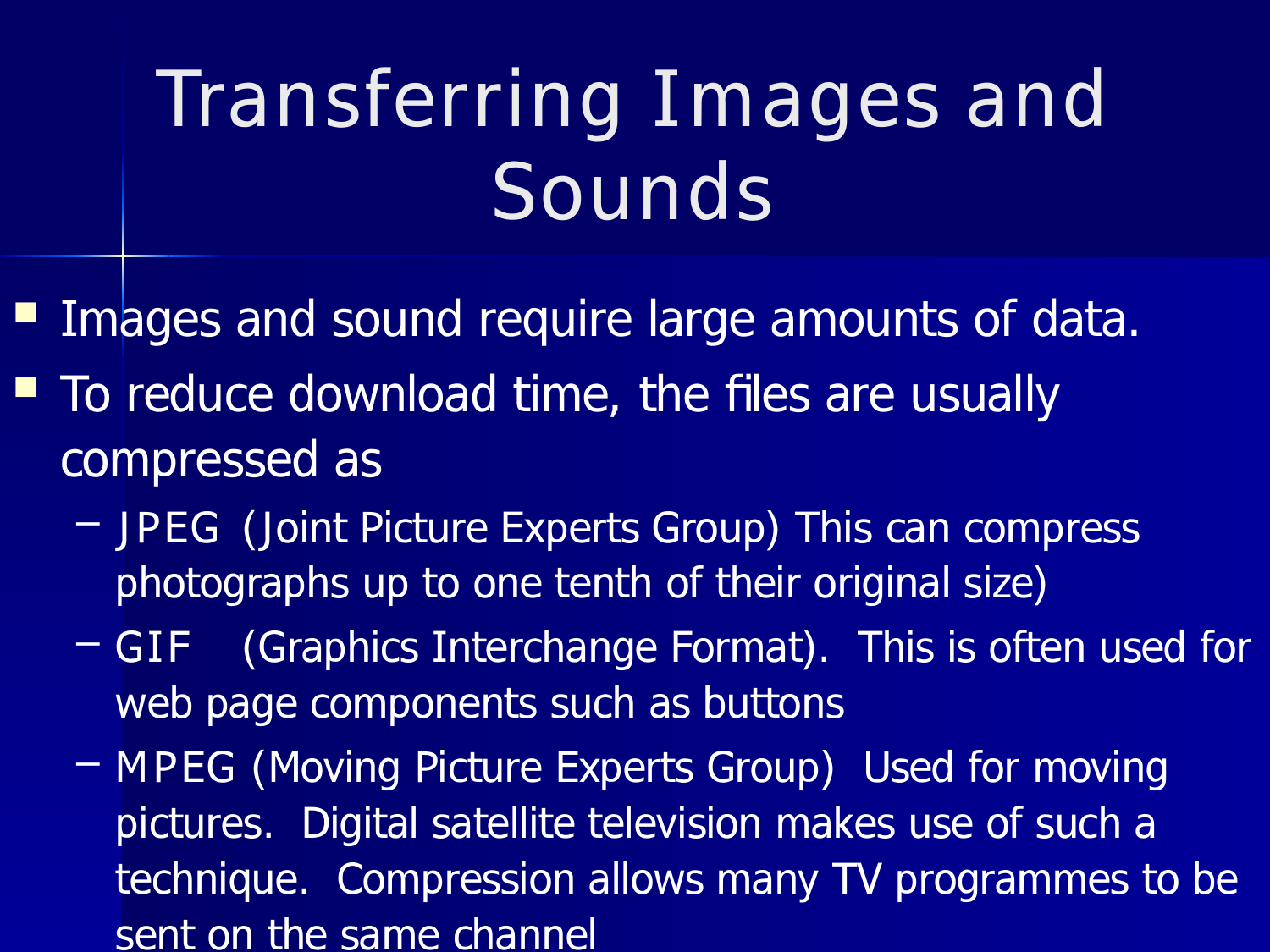

# Transferring Images and Sounds
Images and sound require large amounts of data.
To reduce download time, the files are usually compressed as
JPEG	(Joint Picture Experts Group) This can compress photographs up to one tenth of their original size)
GIF 	(Graphics Interchange Format).  This is often used for web page components such as buttons
MPEG (Moving Picture Experts Group)  Used for moving pictures.  Digital satellite television makes use of such a technique.  Compression allows many TV programmes to be sent on the same channel